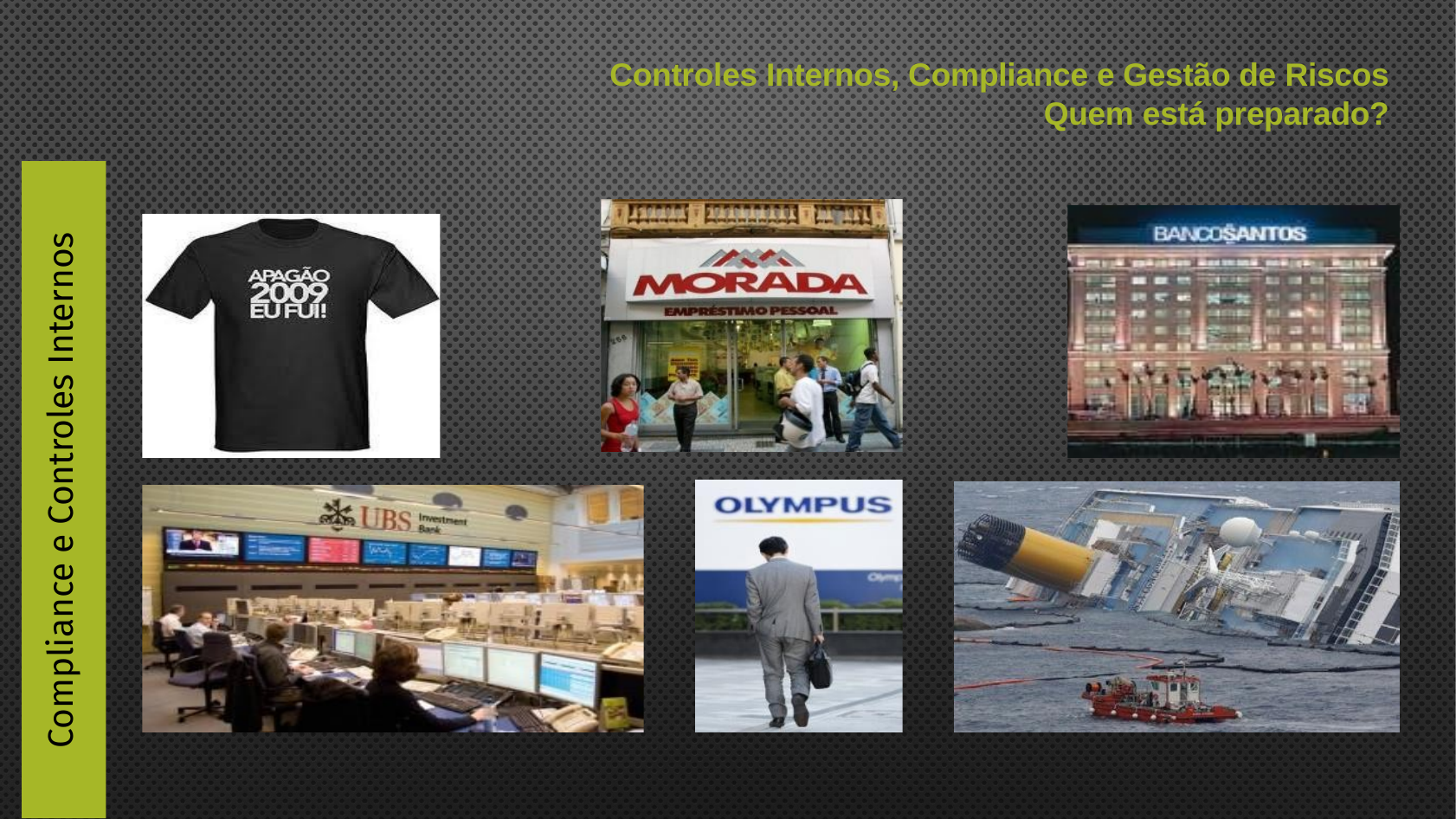

Controles Internos, Compliance e Gestão de Riscos
Quem está preparado?

Compliance e Controles Internos